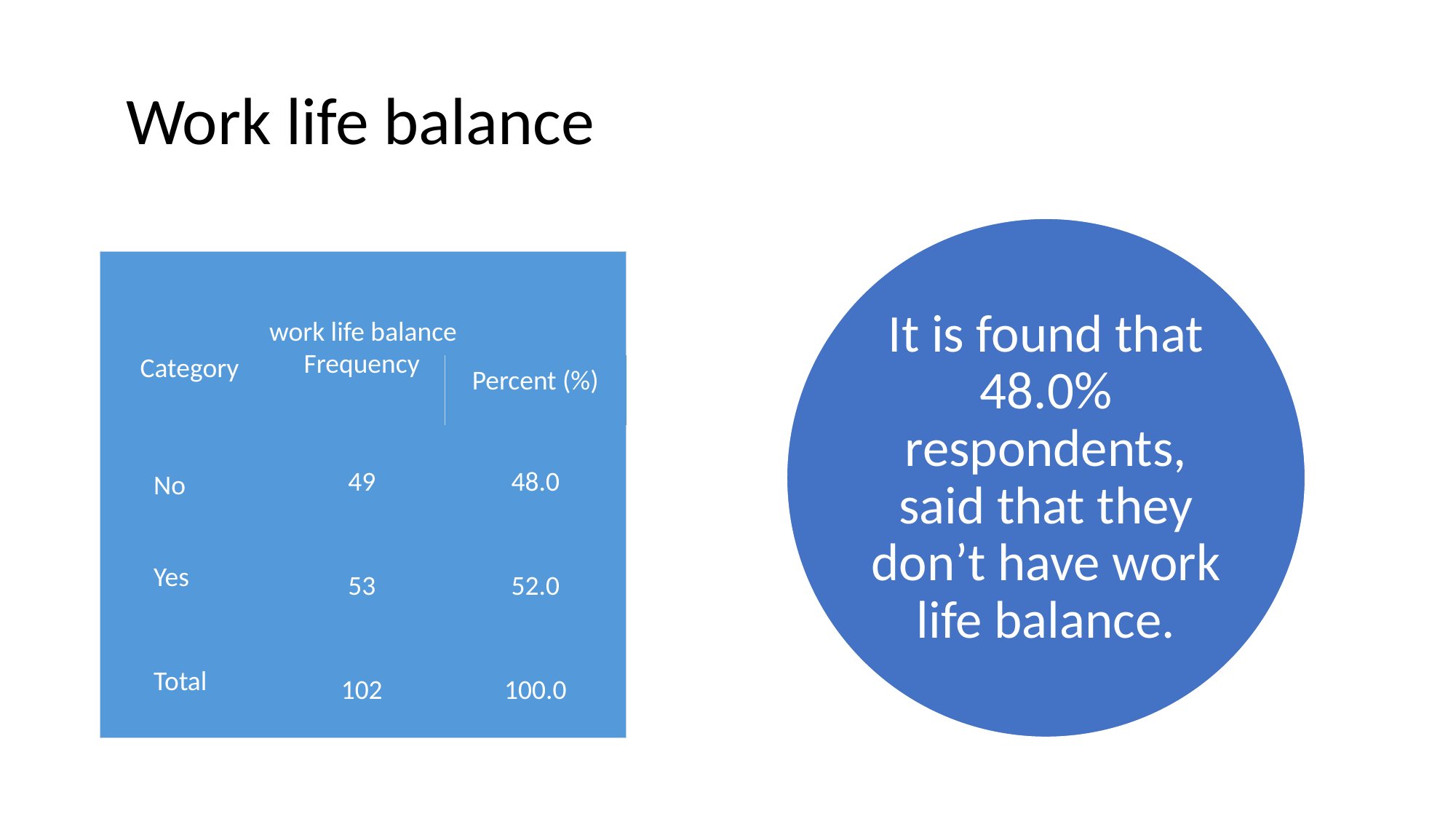

# Work life balance
It is found that 48.0% respondents, said that they don’t have work life balance.
| work life balance |  |  |  |
| --- | --- | --- | --- |
| Category |  | Frequency | Percent (%) |
|  | No | 49 | 48.0 |
|  | Yes | 53 | 52.0 |
|  | Total | 102 | 100.0 |